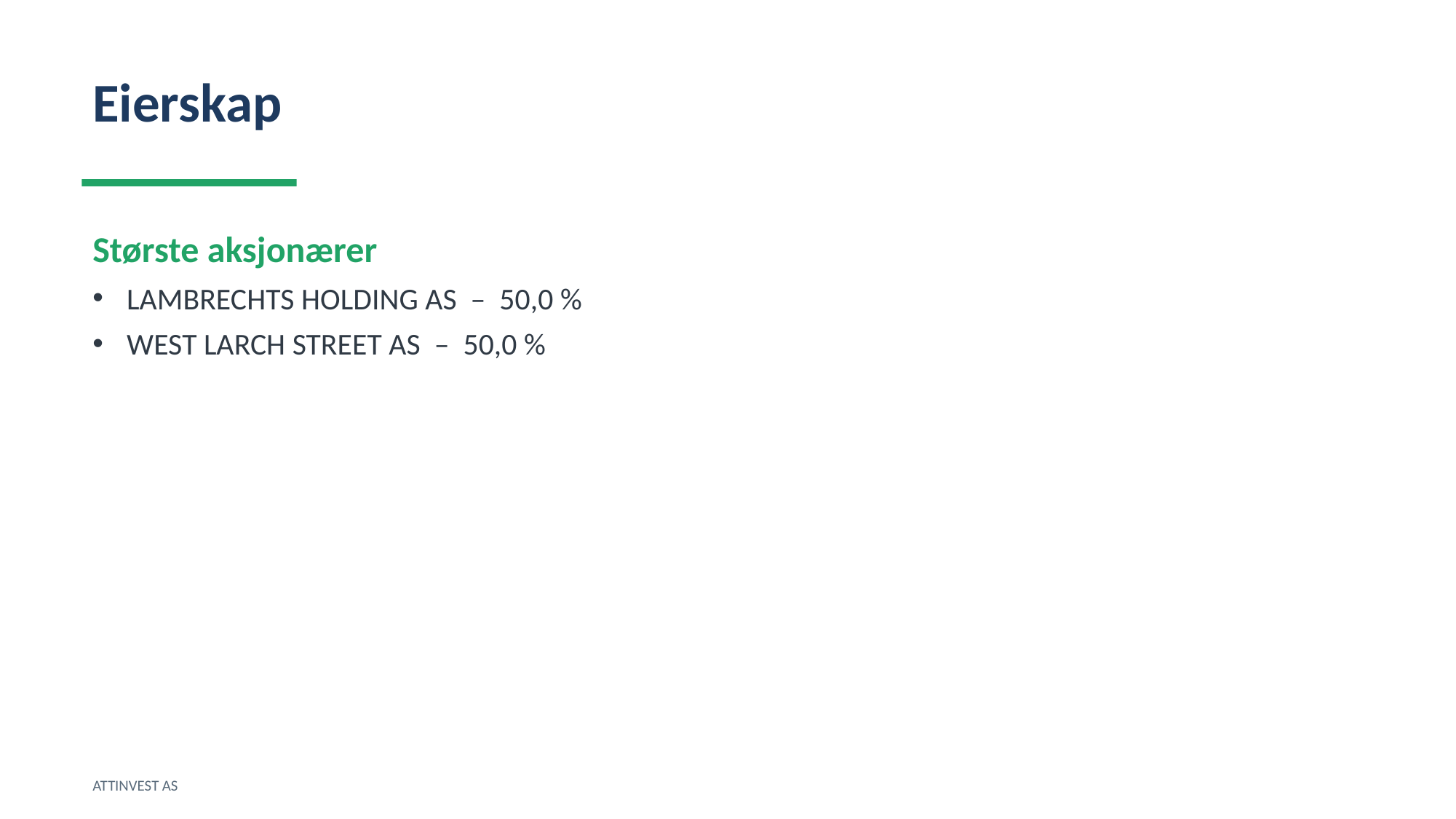

Eierskap

Største aksjonærer
LAMBRECHTS HOLDING AS  –  50,0 %
WEST LARCH STREET AS  –  50,0 %
ATTINVEST AS